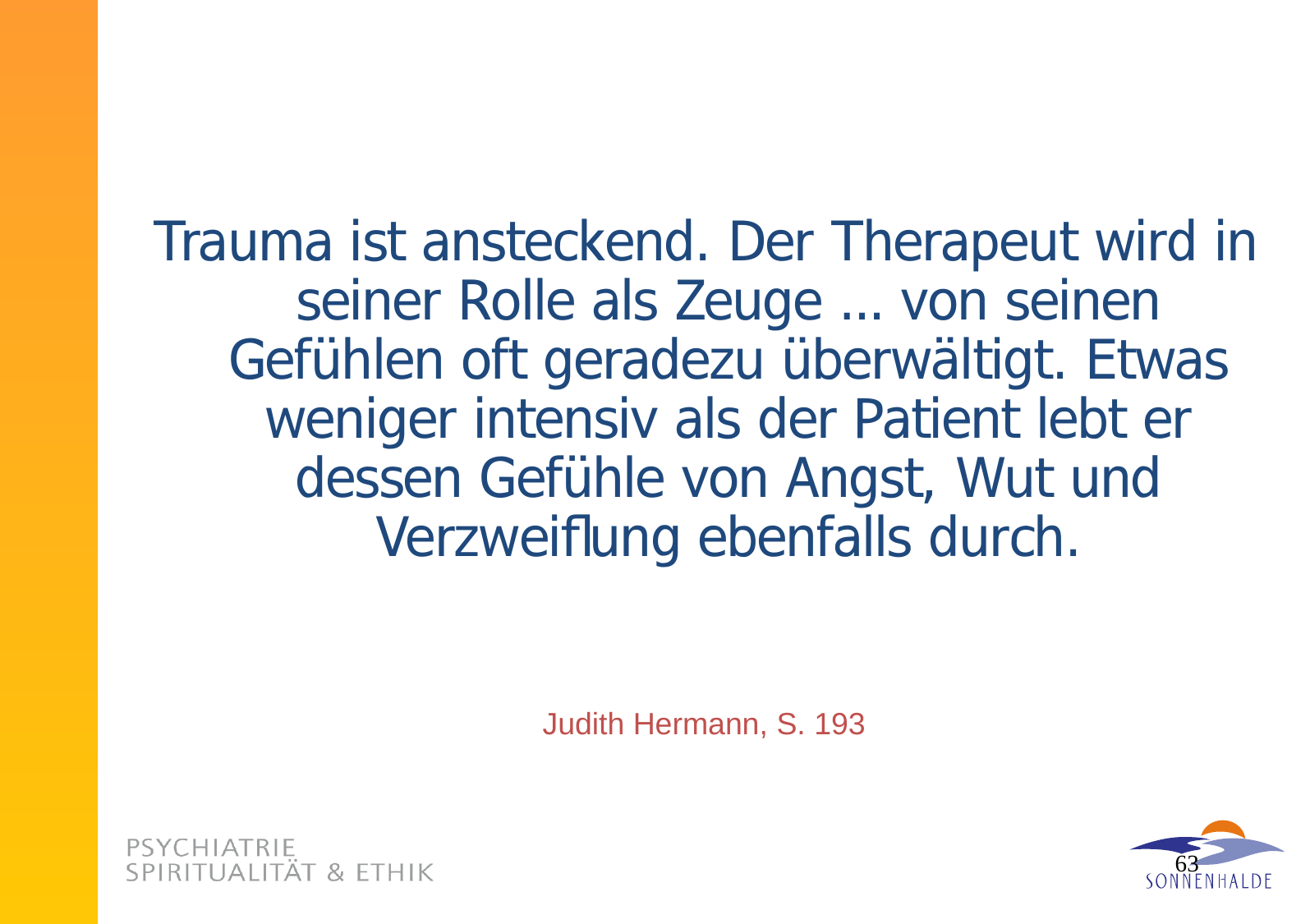

Trauma ist ansteckend. Der Therapeut wird in seiner Rolle als Zeuge … von seinen Gefühlen oft geradezu überwältigt. Etwas weniger intensiv als der Patient lebt er dessen Gefühle von Angst, Wut und Verzweiflung ebenfalls durch.
Judith Hermann, S. 193
63